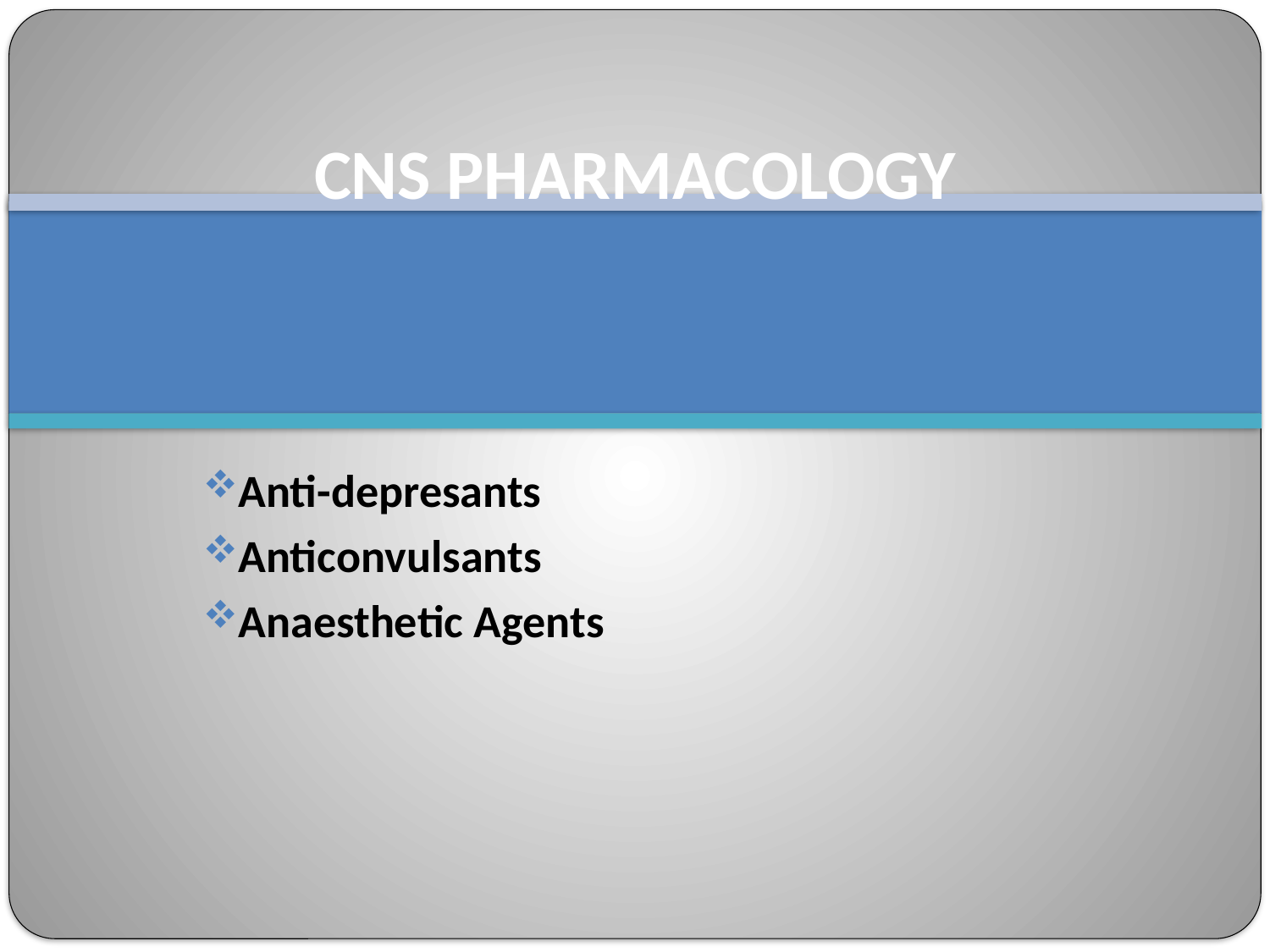

# CNS PHARMACOLOGY
Anti-depresants
Anticonvulsants
Anaesthetic Agents